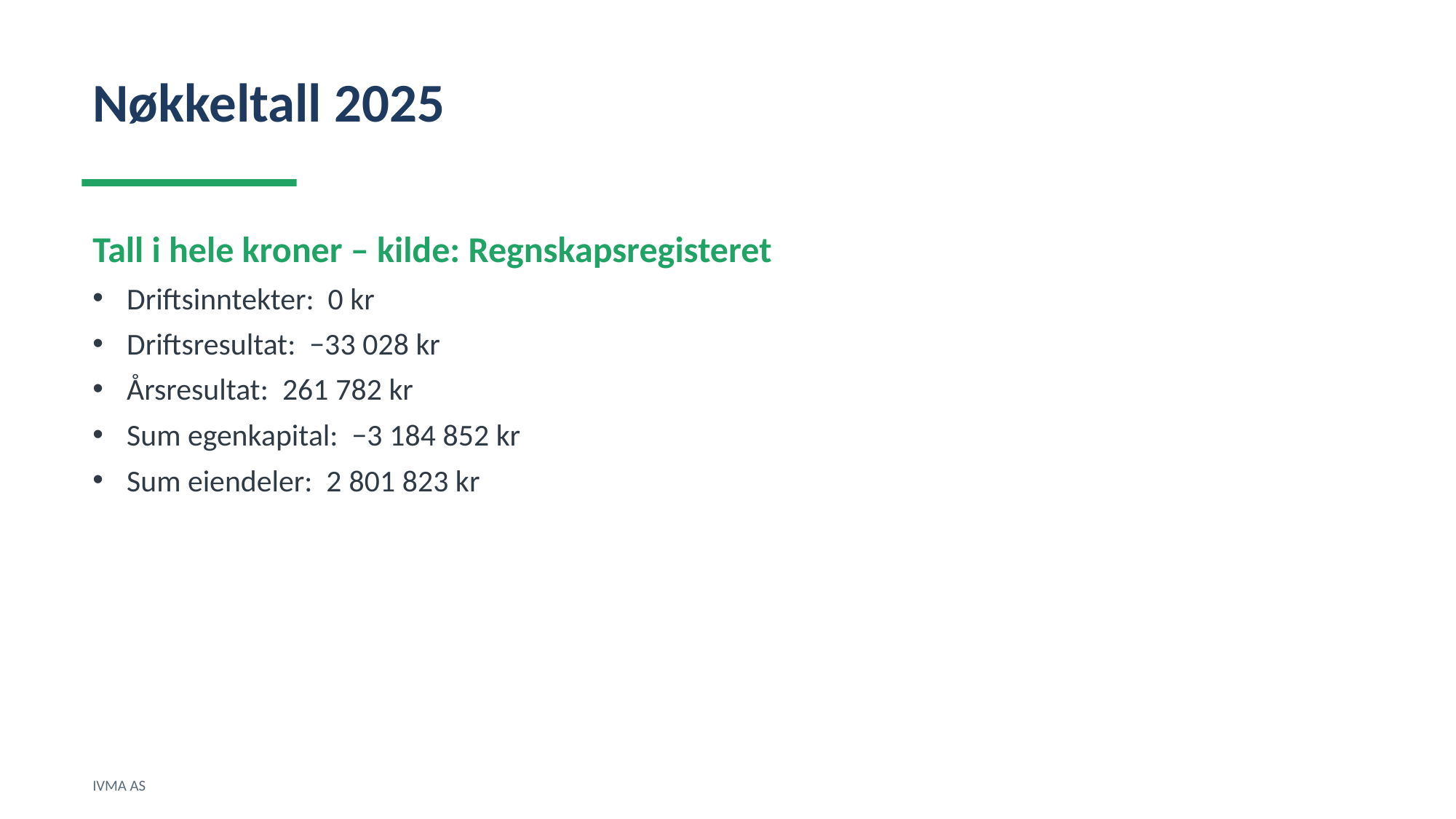

Nøkkeltall 2025

Tall i hele kroner – kilde: Regnskapsregisteret
Driftsinntekter:  0 kr
Driftsresultat:  −33 028 kr
Årsresultat:  261 782 kr
Sum egenkapital:  −3 184 852 kr
Sum eiendeler:  2 801 823 kr
IVMA AS